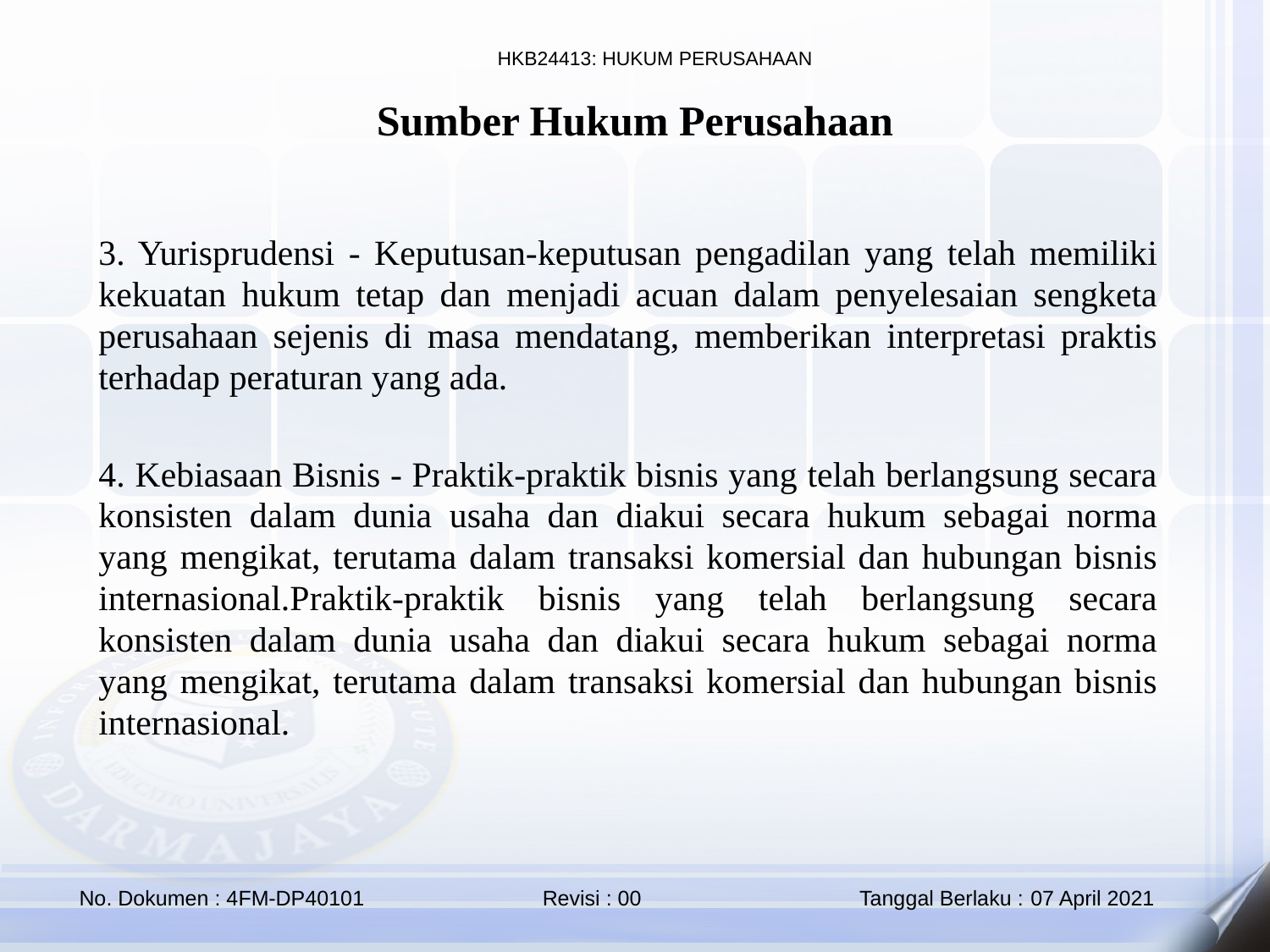

Sumber Hukum Perusahaan
3. Yurisprudensi - Keputusan-keputusan pengadilan yang telah memiliki kekuatan hukum tetap dan menjadi acuan dalam penyelesaian sengketa perusahaan sejenis di masa mendatang, memberikan interpretasi praktis terhadap peraturan yang ada.

4. Kebiasaan Bisnis - Praktik-praktik bisnis yang telah berlangsung secara konsisten dalam dunia usaha dan diakui secara hukum sebagai norma yang mengikat, terutama dalam transaksi komersial dan hubungan bisnis internasional.Praktik-praktik bisnis yang telah berlangsung secara konsisten dalam dunia usaha dan diakui secara hukum sebagai norma yang mengikat, terutama dalam transaksi komersial dan hubungan bisnis internasional.